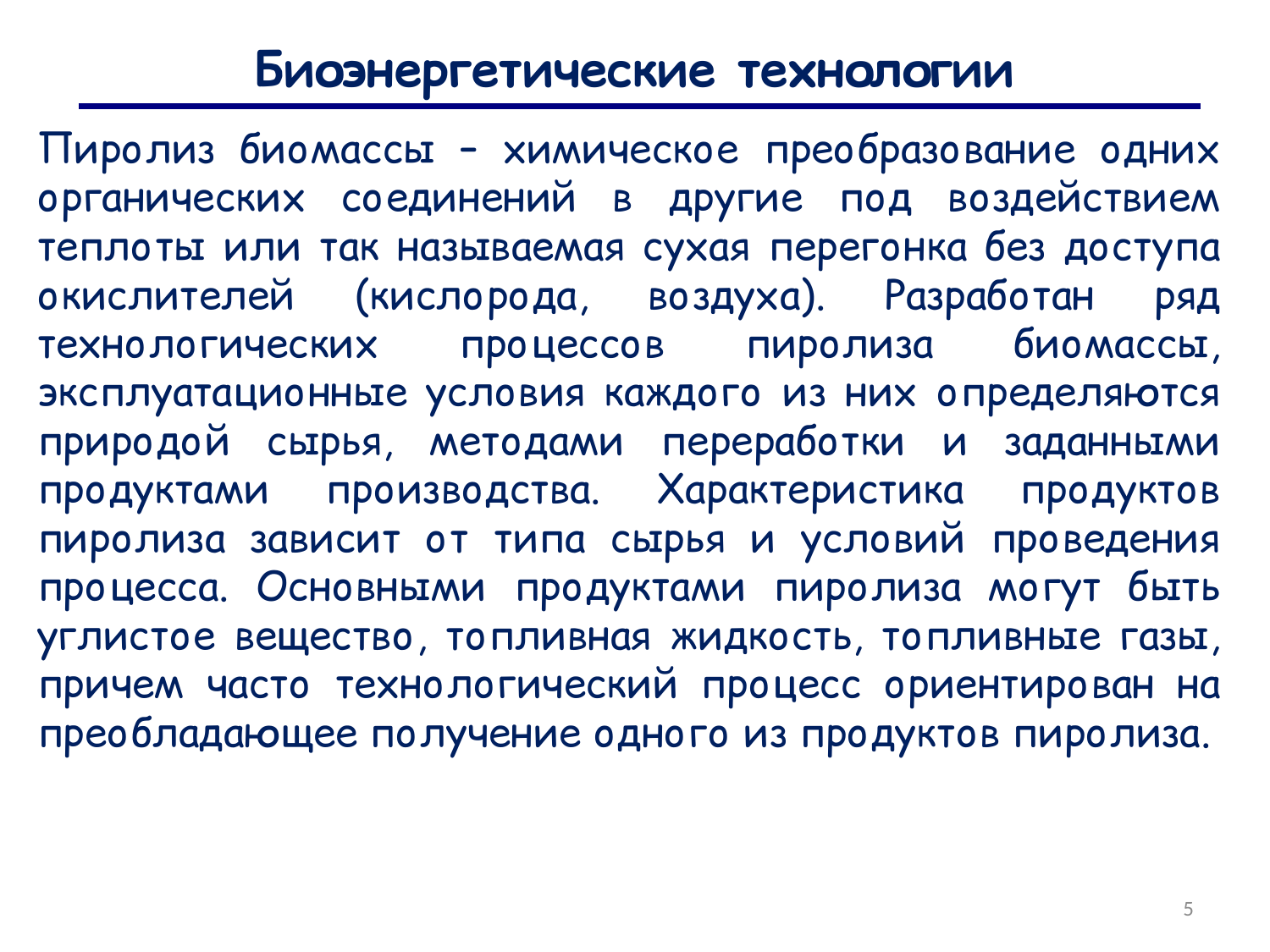

# Биоэнергетические технологии

Пиролиз биомассы – химическое преобразование одних органических соединений в другие под воздействием теплоты или так называемая сухая перегонка без доступа окислителей (кислорода, воздуха). Разработан ряд технологических процессов пиролиза биомассы, эксплуатационные условия каждого из них определяются природой сырья, методами переработки и заданными продуктами производства. Характеристика продуктов пиролиза зависит от типа сырья и условий проведения процесса. Основными продуктами пиролиза могут быть углистое вещество, топливная жидкость, топливные газы, причем часто технологический процесс ориентирован на преобладающее получение одного из продуктов пиролиза.
5